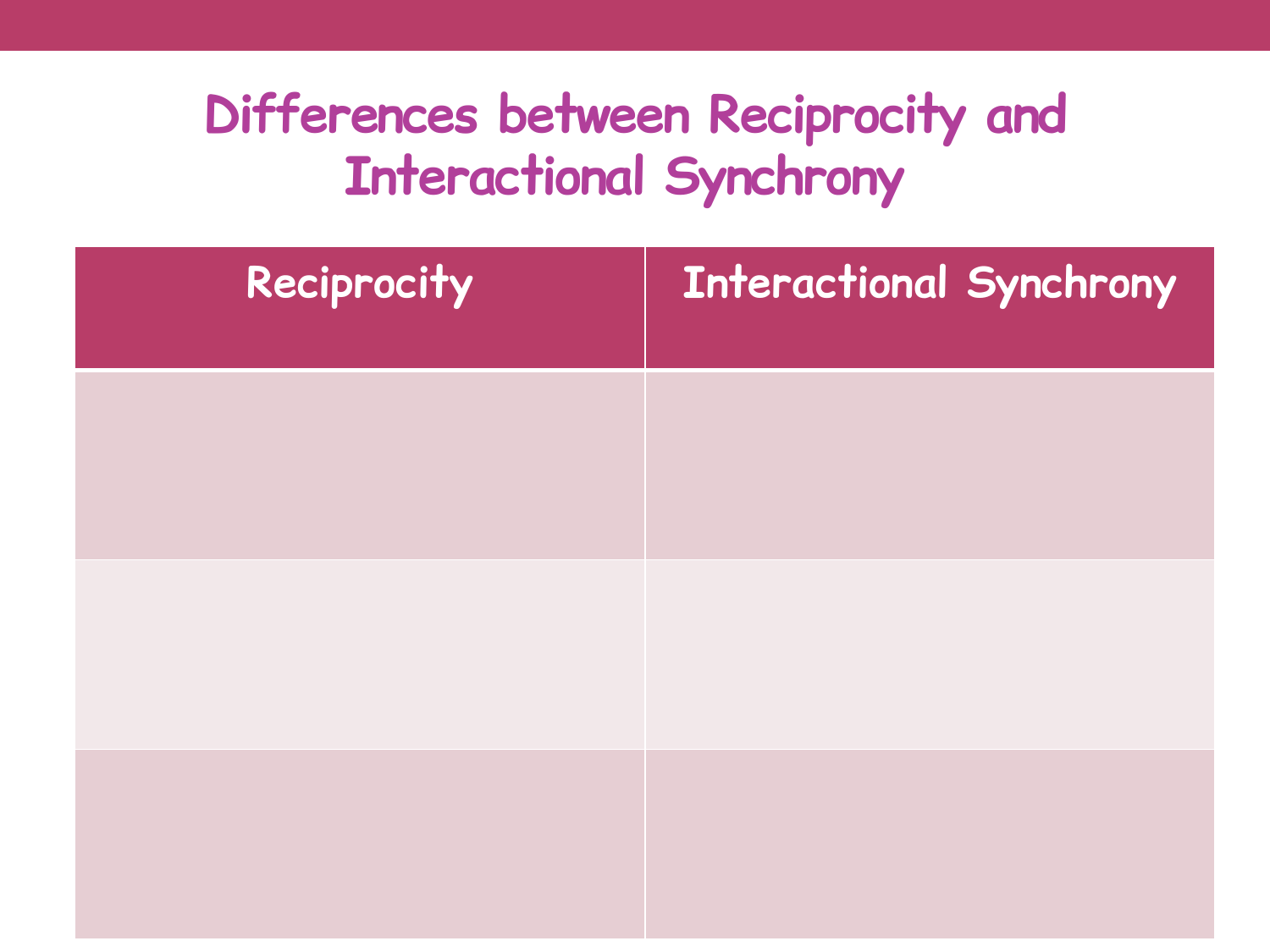

# Differences between Reciprocity and Interactional Synchrony
| Reciprocity | Interactional Synchrony |
| --- | --- |
|  |  |
|  |  |
|  |  |